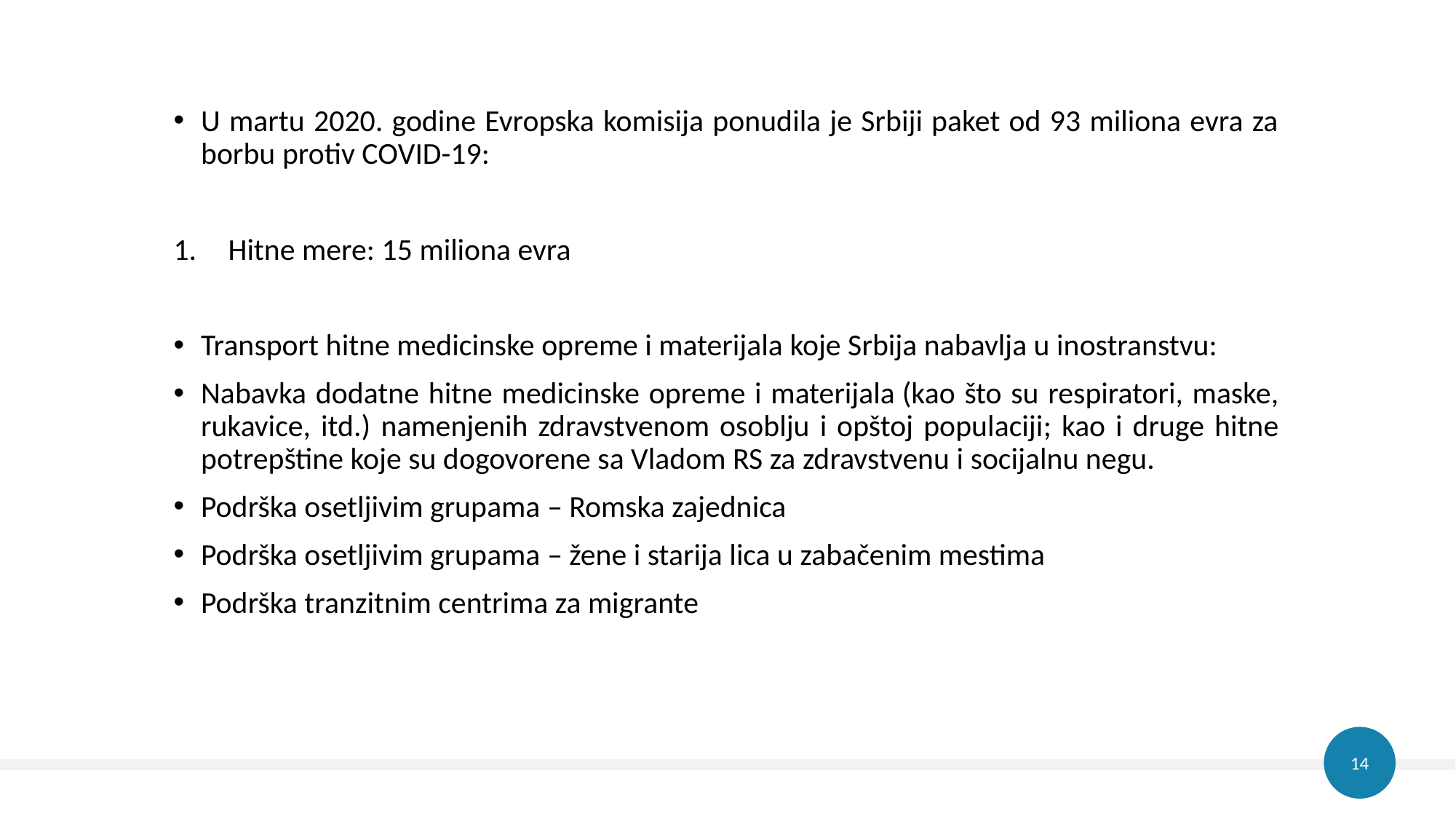

U martu 2020. godine Evropska komisija ponudila je Srbiji paket od 93 miliona evra za borbu protiv COVID-19:

Hitne mere: 15 miliona evra

Transport hitne medicinske opreme i materijala koje Srbija nabavlja u inostranstvu:
Nabavka dodatne hitne medicinske opreme i materijala (kao što su respiratori, maske, rukavice, itd.) namenjenih zdravstvenom osoblju i opštoj populaciji; kao i druge hitne potrepštine koje su dogovorene sa Vladom RS za zdravstvenu i socijalnu negu.
Podrška osetljivim grupama – Romska zajednica
Podrška osetljivim grupama – žene i starija lica u zabačenim mestima
Podrška tranzitnim centrima za migrante